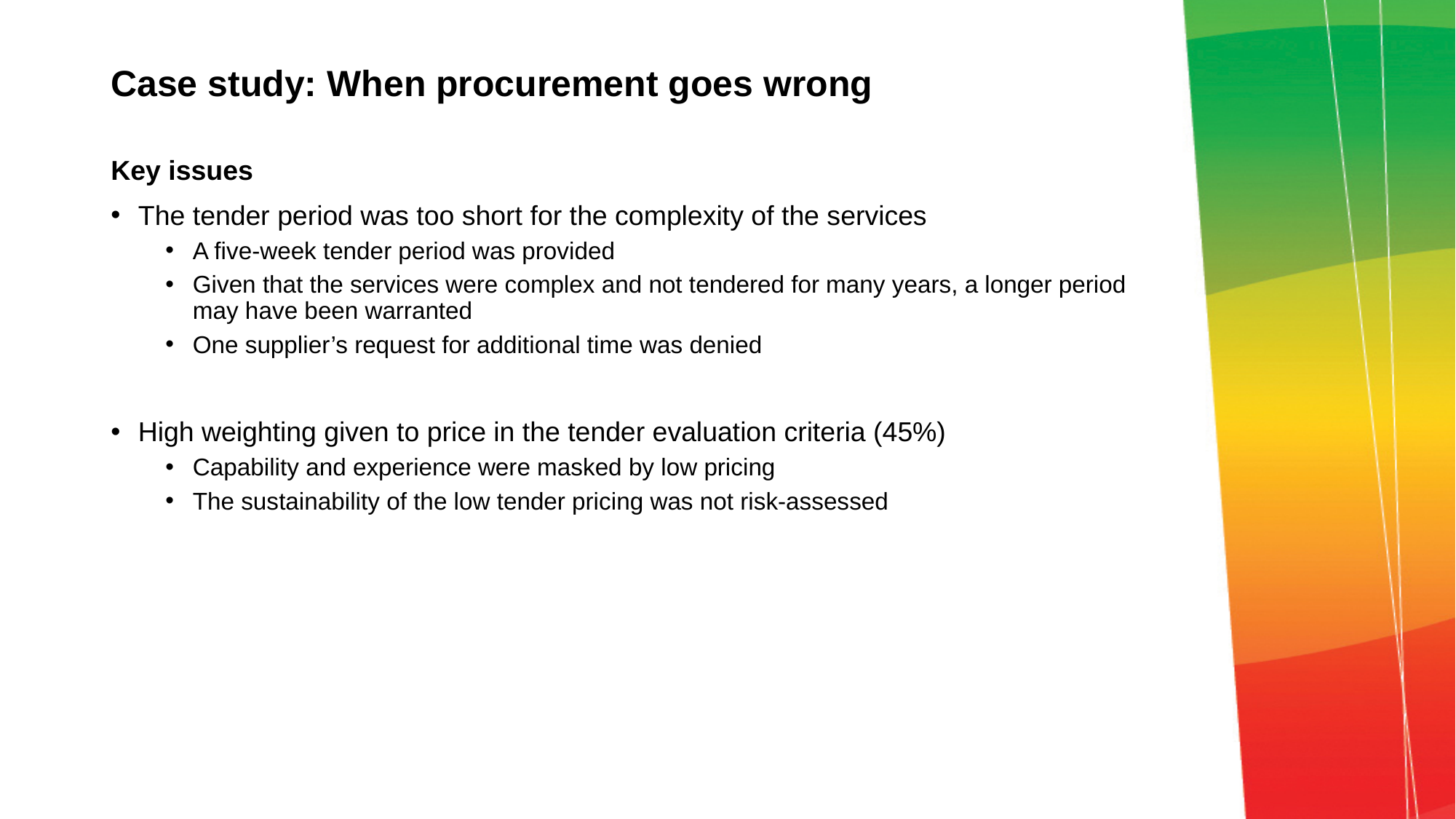

# Case study: When procurement goes wrong
Key issues
The tender period was too short for the complexity of the services
A five-week tender period was provided
Given that the services were complex and not tendered for many years, a longer period may have been warranted
One supplier’s request for additional time was denied

High weighting given to price in the tender evaluation criteria (45%)
Capability and experience were masked by low pricing
The sustainability of the low tender pricing was not risk-assessed